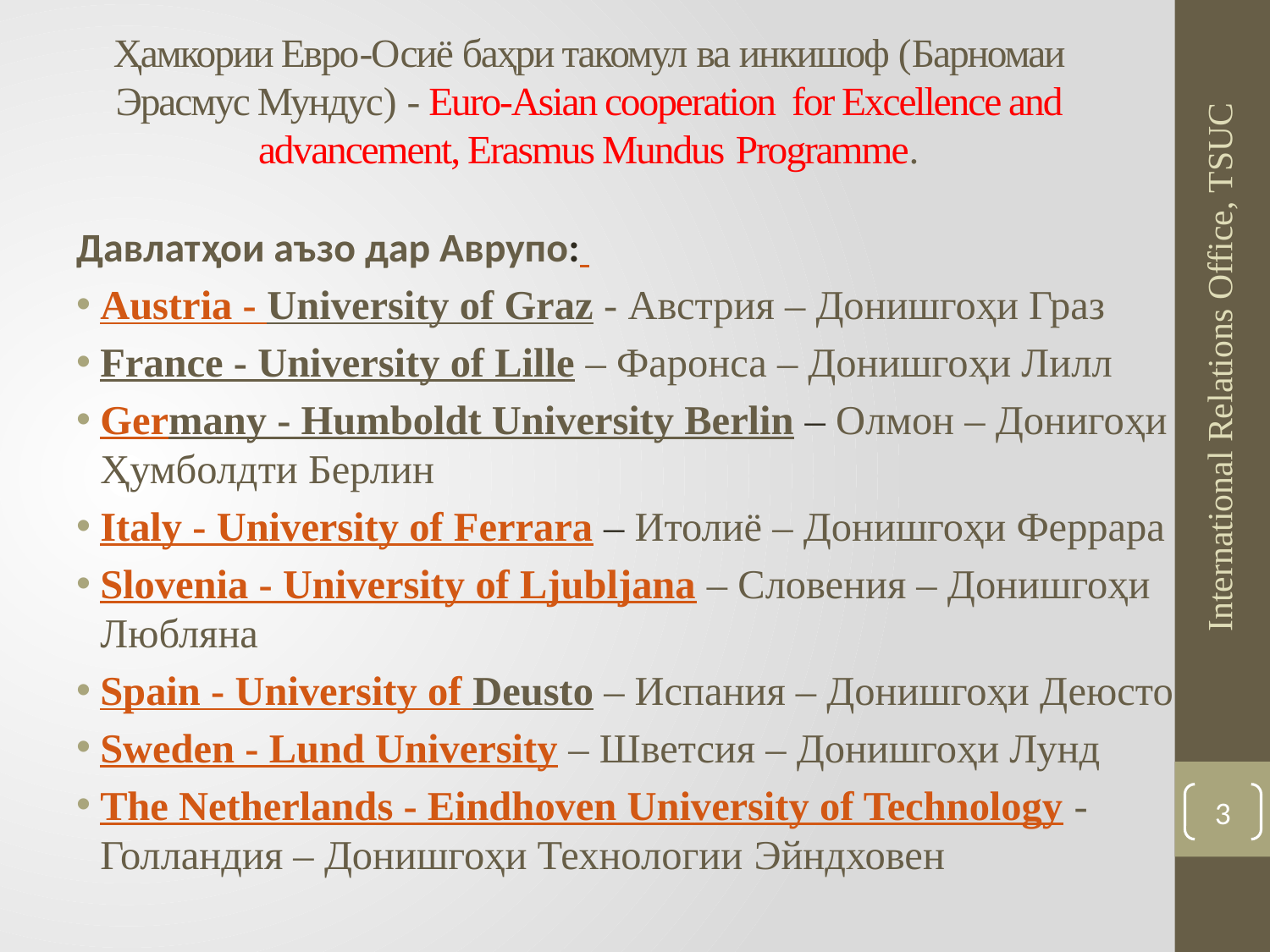

# Ҳамкории Евро-Oсиё баҳри такомул ва инкишоф (Барномаи Эрасмус Мундус) - Euro-Asian cooperation  for Excellence and advancement, Erasmus Mundus Programme.

Давлатҳои аъзо дар Аврупо:
Austria - University of Graz - Австрия – Донишгоҳи Граз
France - University of Lille – Фаронса – Донишгоҳи Лилл
Germany - Humboldt University Berlin – Олмон – Донигоҳи Ҳумболдти Берлин
Italy - University of Ferrara – Итолиё – Донишгоҳи Феррара
Slovenia - University of Ljubljana – Словения – Донишгоҳи Любляна
Spain - University of Deusto – Испания – Донишгоҳи Деюсто
Sweden - Lund University – Шветсия – Донишгоҳи Лунд
The Netherlands - Eindhoven University of Technology - Голландия – Донишгоҳи Технологии Эйндховен
International Relations Office, TSUC
3